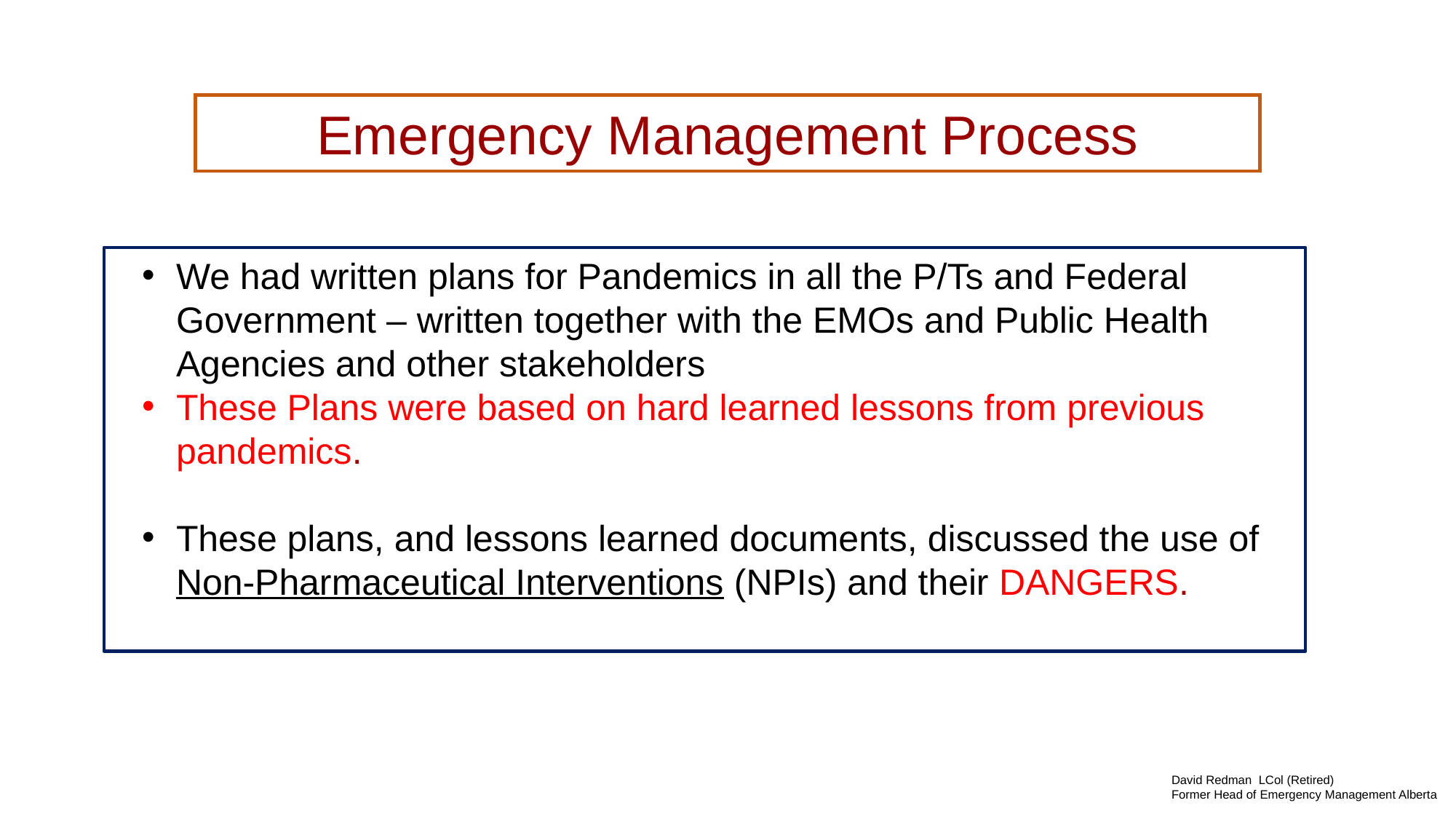

Emergency Management Process
We had written plans for Pandemics in all the P/Ts and Federal Government – written together with the EMOs and Public Health Agencies and other stakeholders
These Plans were based on hard learned lessons from previous pandemics.

These plans, and lessons learned documents, discussed the use of Non-Pharmaceutical Interventions (NPIs) and their DANGERS.

David Redman  LCol (Retired)
Former Head of Emergency Management Alberta